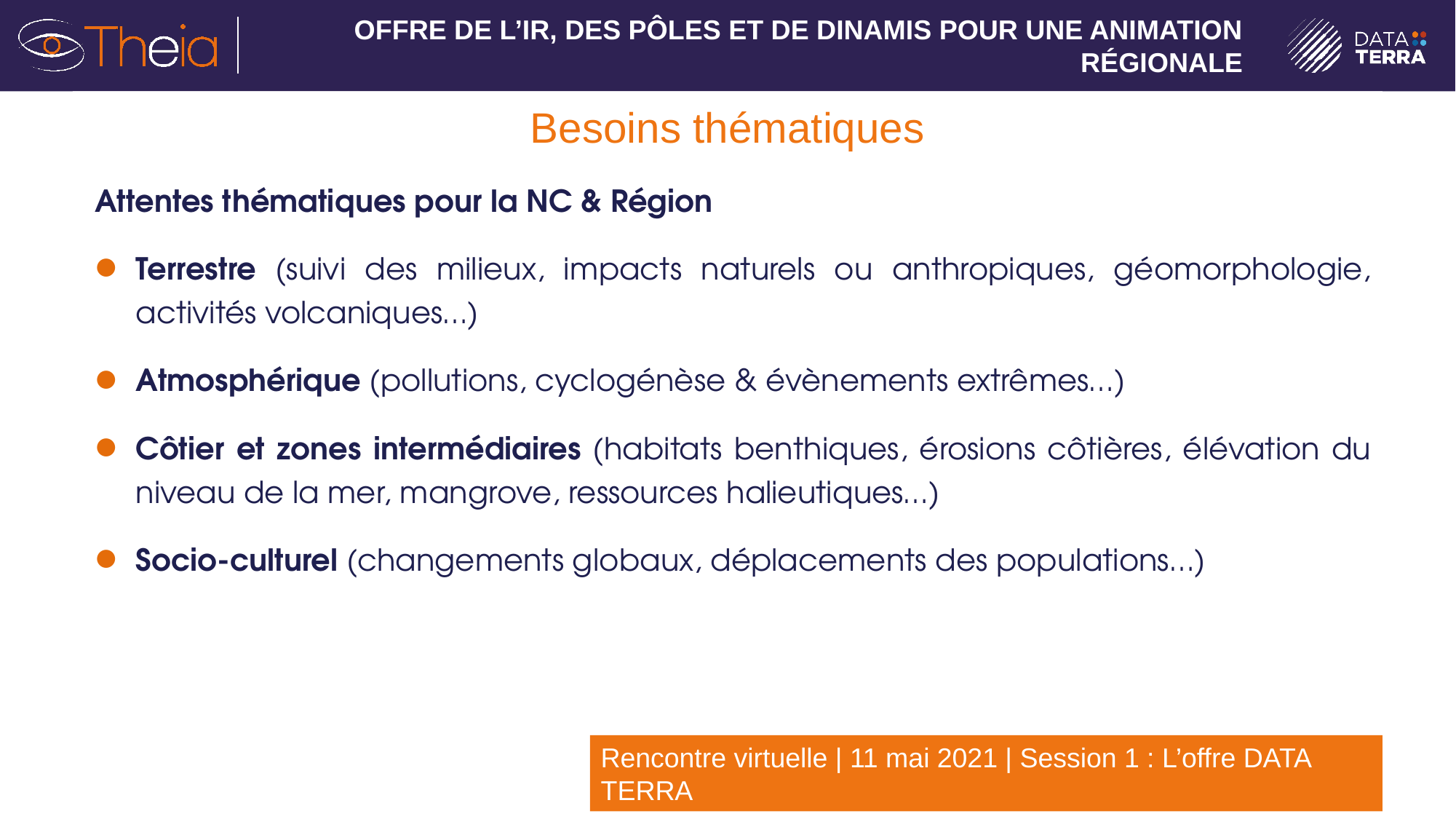

# Besoins thématiques
Attentes thématiques pour la NC & Région
Terrestre (suivi des milieux, impacts naturels ou anthropiques, géomorphologie, activités volcaniques…)
Atmosphérique (pollutions, cyclogénèse & évènements extrêmes…)
Côtier et zones intermédiaires (habitats benthiques, érosions côtières, élévation du niveau de la mer, mangrove, ressources halieutiques…)
Socio-culturel (changements globaux, déplacements des populations…)